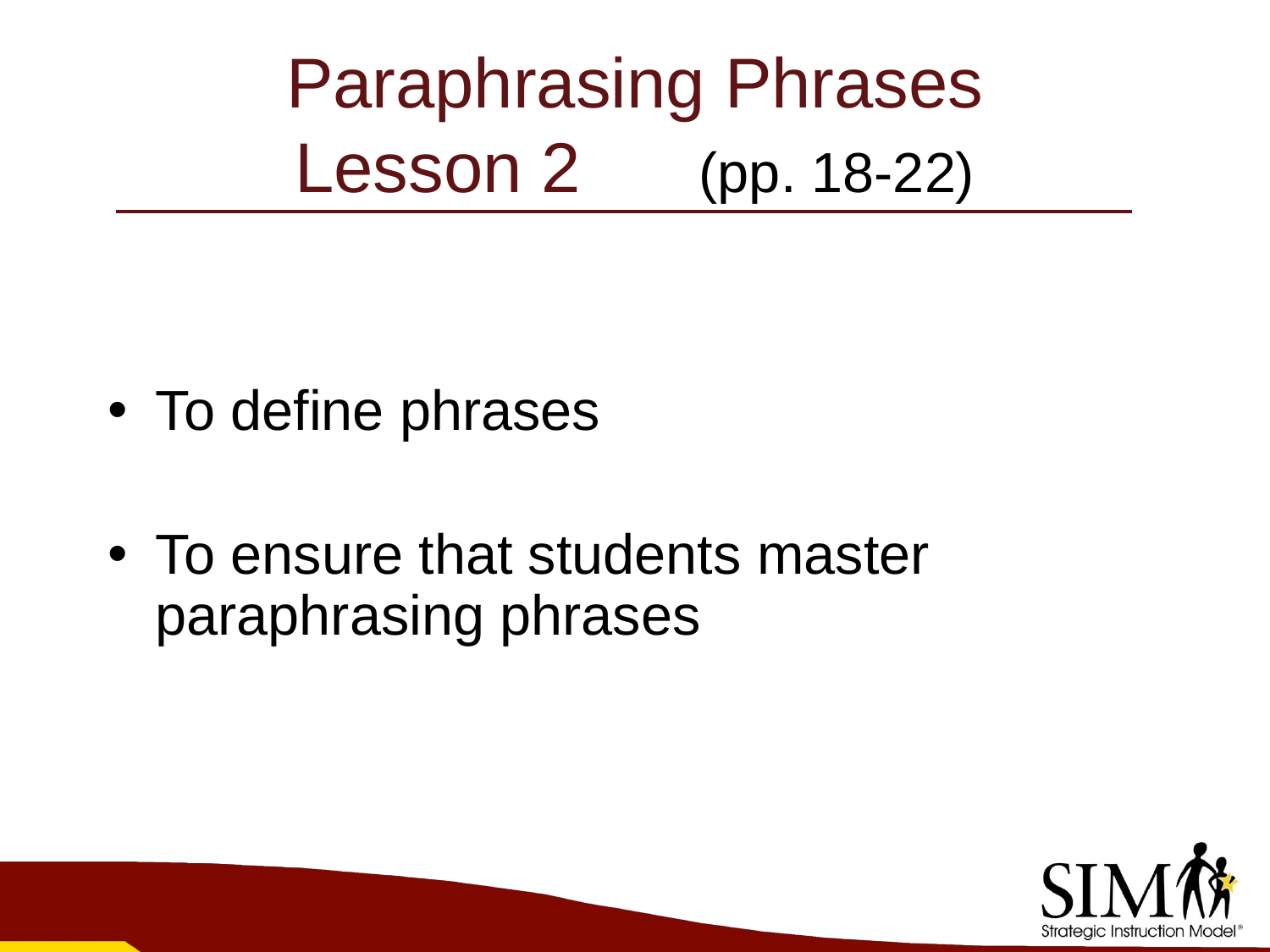

# Paraphrasing Phrases Lesson 2      (pp. 18-22)

To define phrases

To ensure that students master paraphrasing phrases